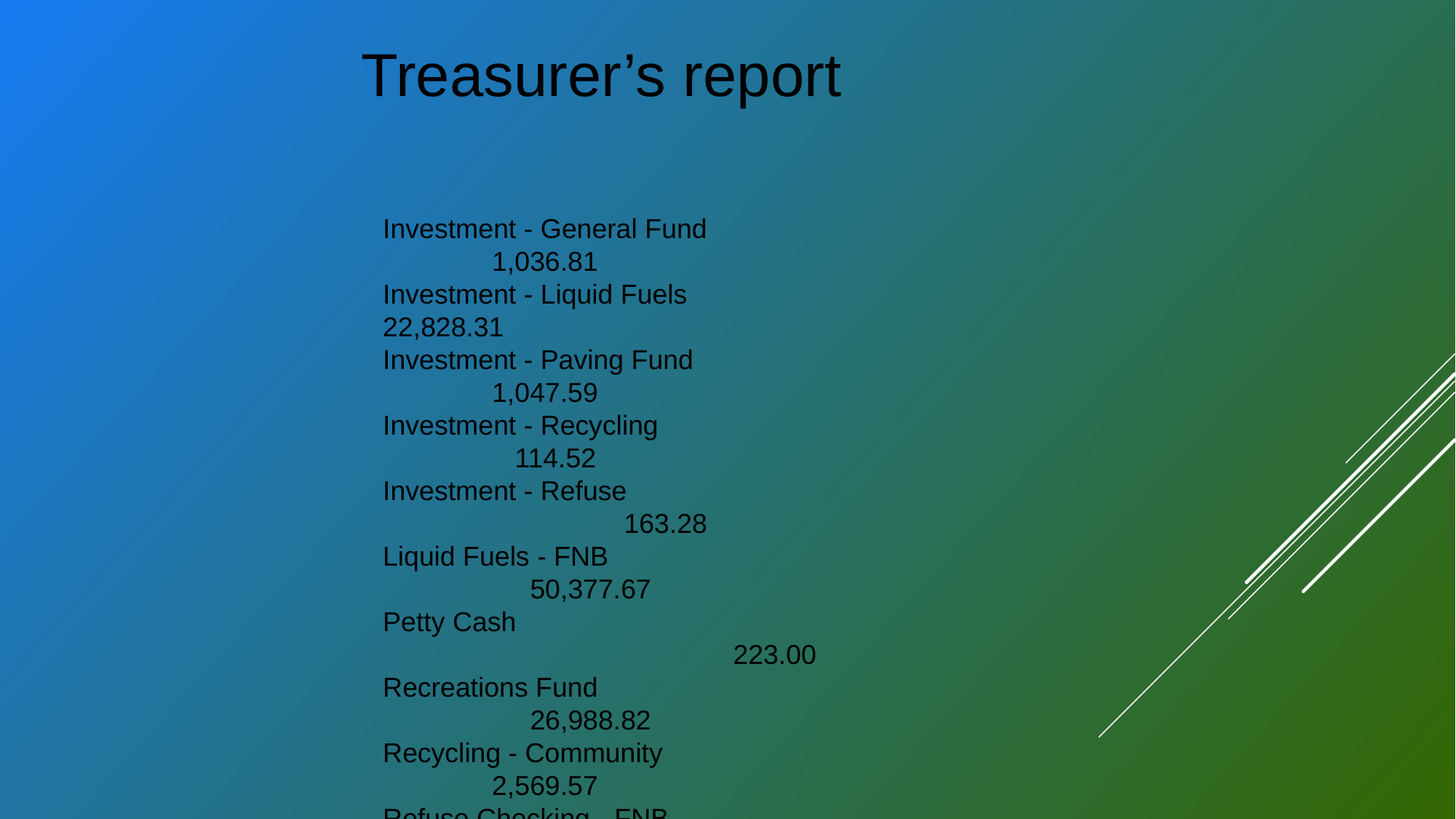

Treasurer’s report

Investment - General Fund 				1,036.81
Investment - Liquid Fuels 				     22,828.31
Investment - Paving Fund 					1,047.59
Investment - Recycling 					   114.52
Investment - Refuse 						   163.28
Liquid Fuels - FNB 					     50,377.67
Petty Cash 								   223.00
Recreations Fund  					     26,988.82
Recycling - Community 					2,569.57
Refuse Checking - FNB 				    217,018.41

Total Checking/Savings 				    725,016.97